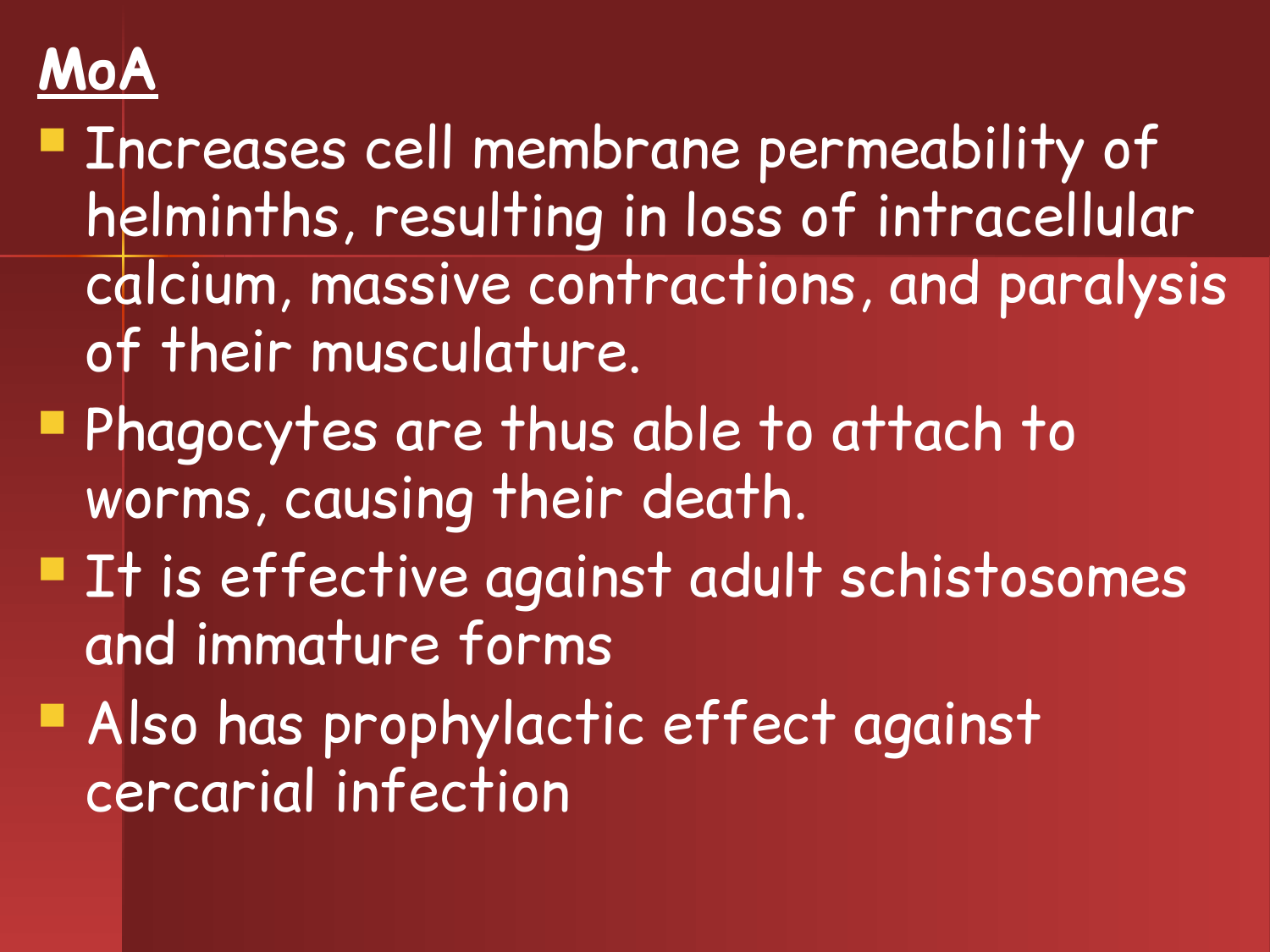

MoA
Increases cell membrane permeability of helminths, resulting in loss of intracellular calcium, massive contractions, and paralysis of their musculature.
Phagocytes are thus able to attach to worms, causing their death.
It is effective against adult schistosomes and immature forms
Also has prophylactic effect against cercarial infection